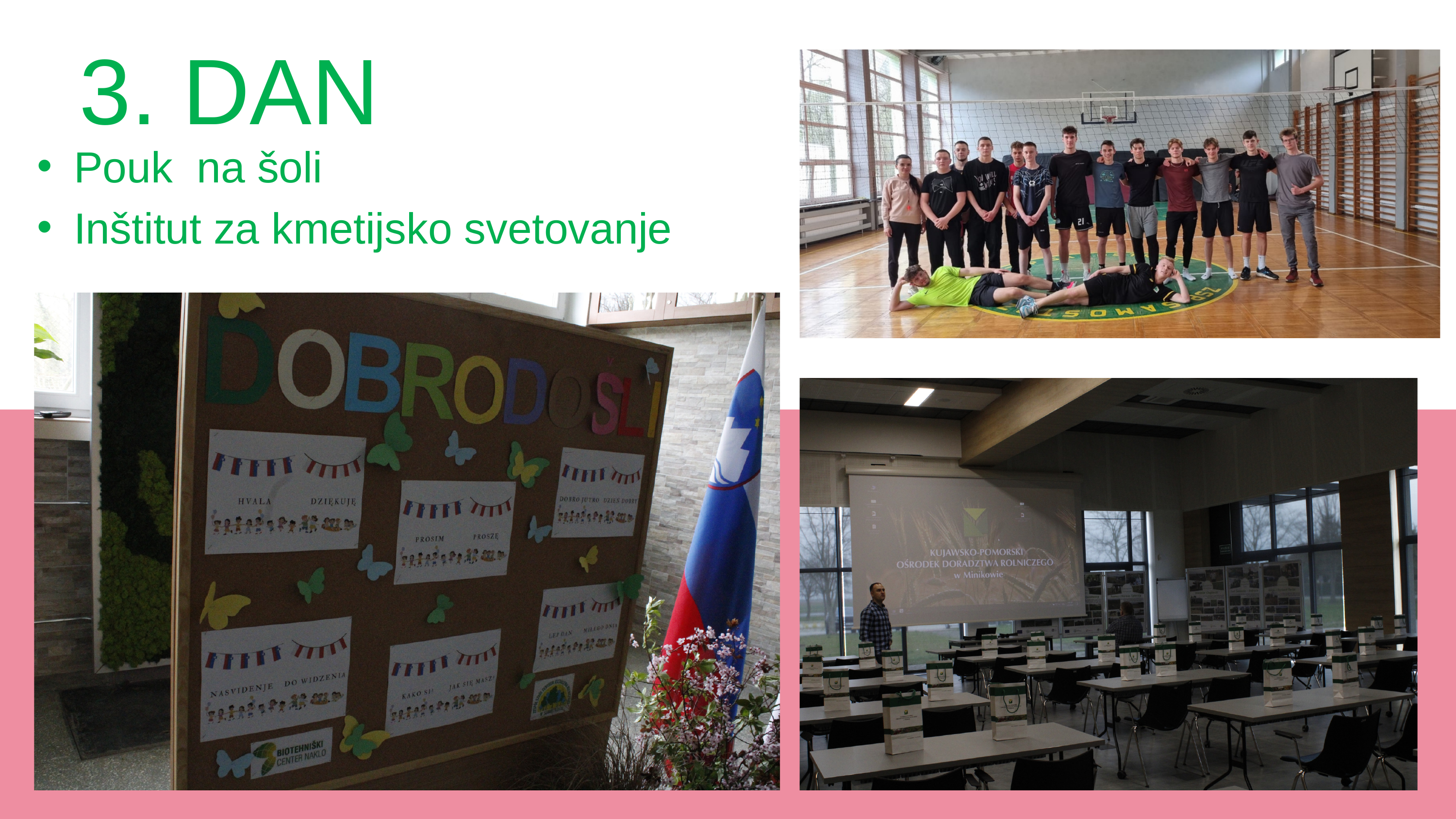

3. DAN

Pouk  na šoli
Inštitut za kmetijsko svetovanje